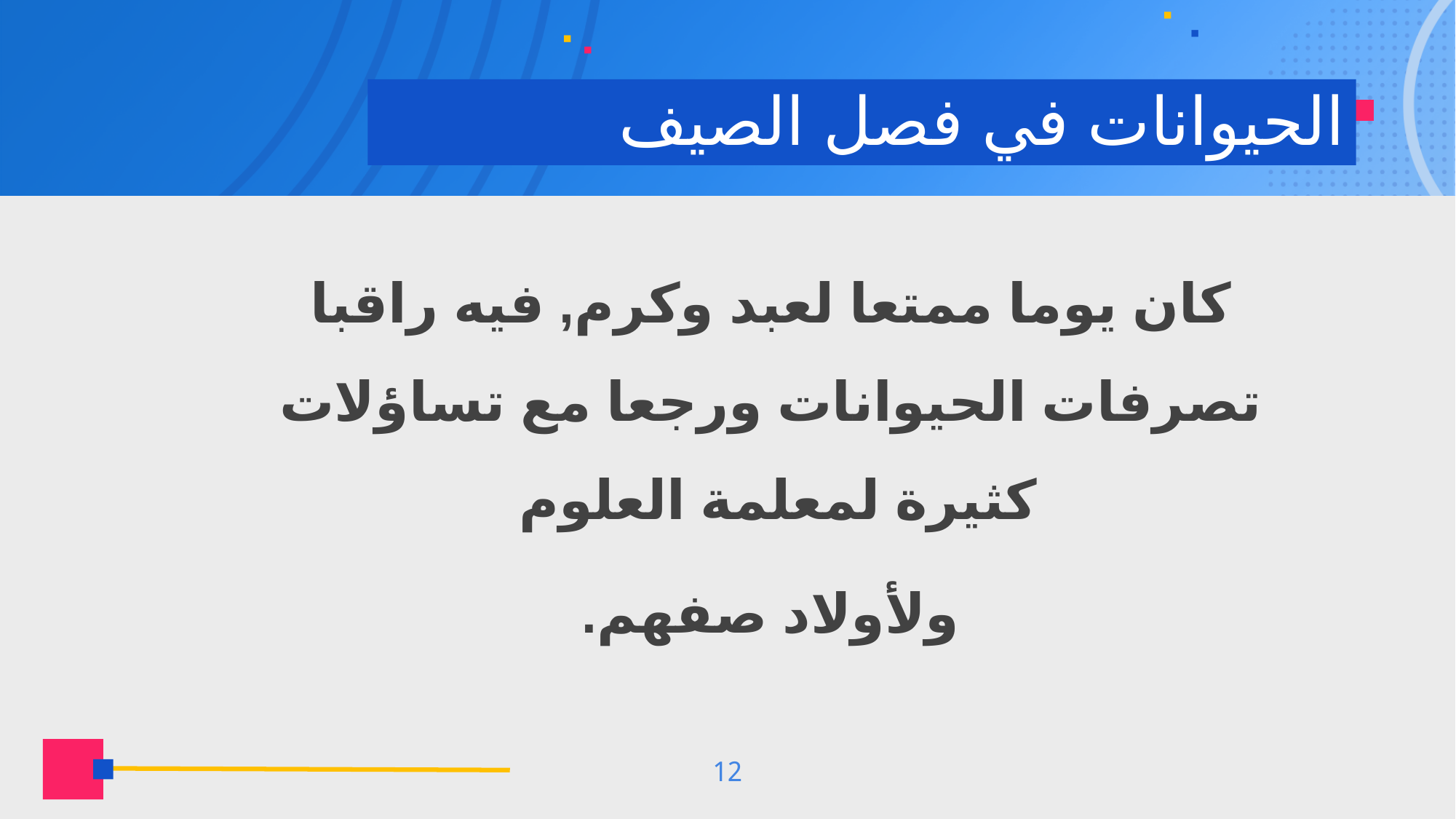

# الحيوانات في فصل الصيف
كان يوما ممتعا لعبد وكرم, فيه راقبا تصرفات الحيوانات ورجعا مع تساؤلات كثيرة لمعلمة العلوم
ولأولاد صفهم.